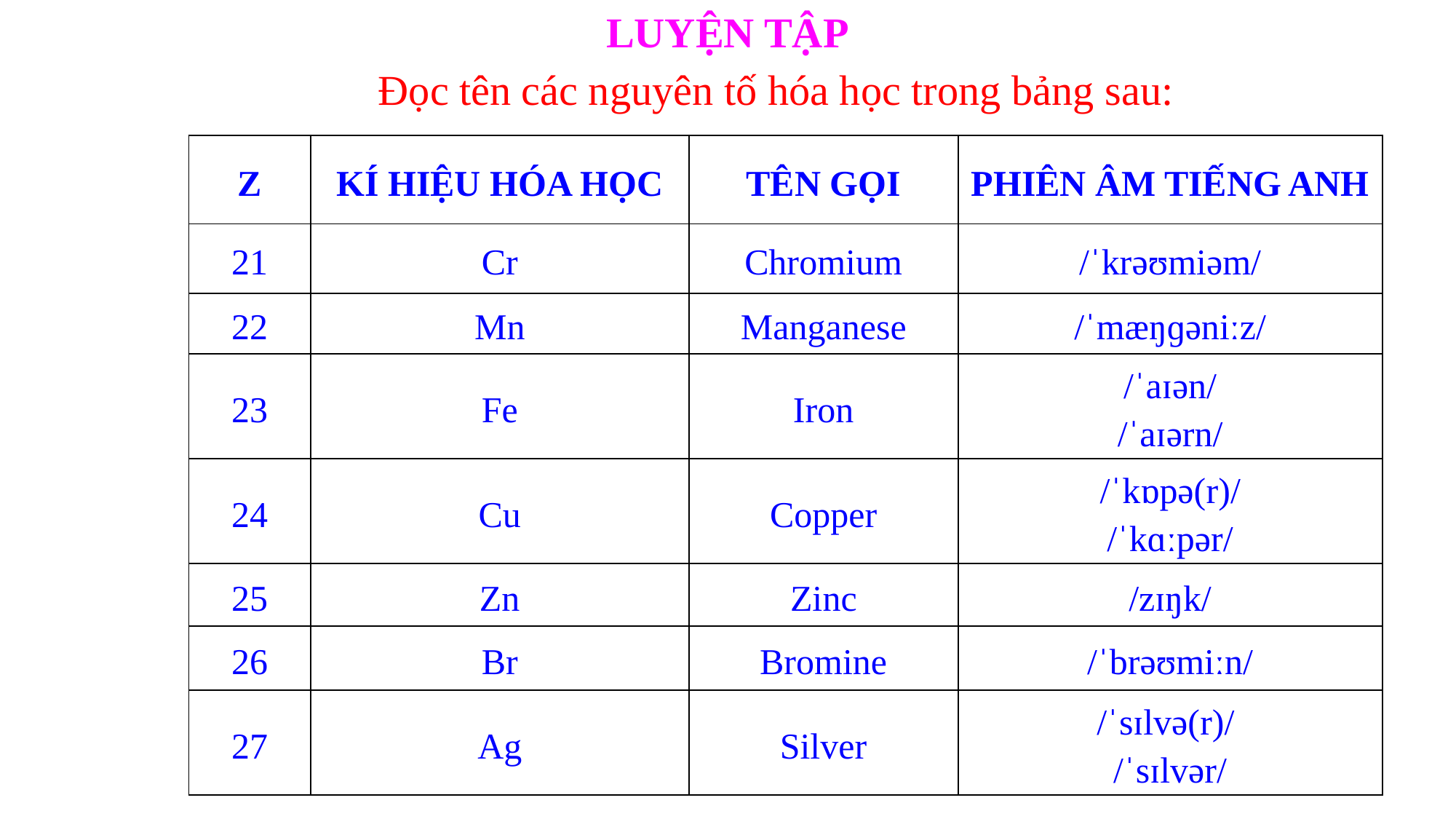

LUYỆN TẬP
Đọc tên các nguyên tố hóa học trong bảng sau:
| Z | KÍ HIỆU HÓA HỌC | TÊN GỌI | PHIÊN ÂM TIẾNG ANH |
| --- | --- | --- | --- |
| 21 | Cr | Chromium | /ˈkrəʊmiəm/ |
| 22 | Mn | Manganese | /ˈmæŋɡəniːz/ |
| 23 | Fe | Iron | /ˈaɪən/ /ˈaɪərn/ |
| 24 | Cu | Copper | /ˈkɒpə(r)/ /ˈkɑːpər/ |
| 25 | Zn | Zinc | /zɪŋk/ |
| 26 | Br | Bromine | /ˈbrəʊmiːn/ |
| 27 | Ag | Silver | /ˈsɪlvə(r)/  /ˈsɪlvər/ |